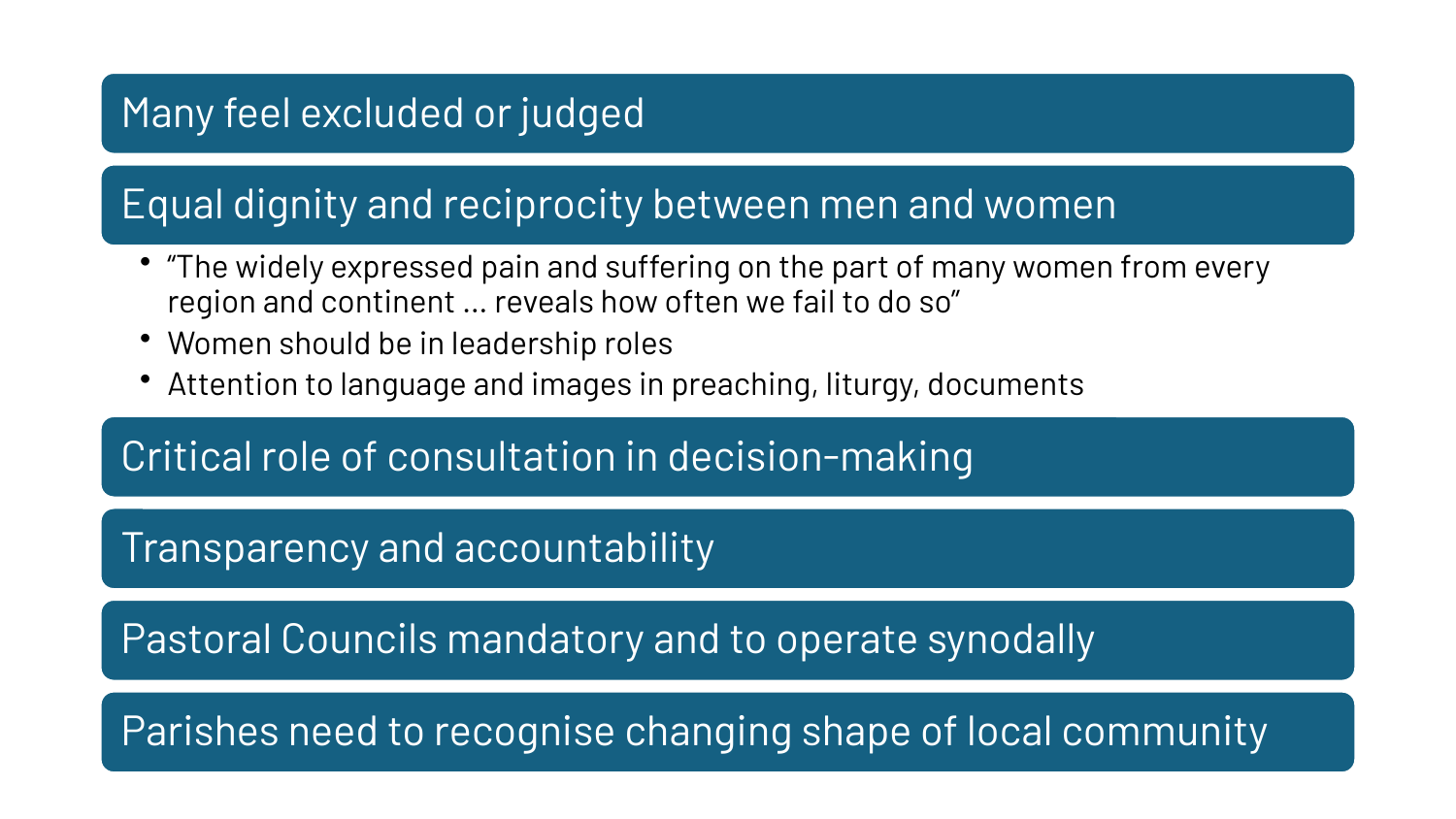

Many feel excluded or judged
Equal dignity and reciprocity between men and women
“The widely expressed pain and suffering on the part of many women from every region and continent … reveals how often we fail to do so”
Women should be in leadership roles
Attention to language and images in preaching, liturgy, documents
Critical role of consultation in decision-making
Transparency and accountability
Pastoral Councils mandatory and to operate synodally
Parishes need to recognise changing shape of local community